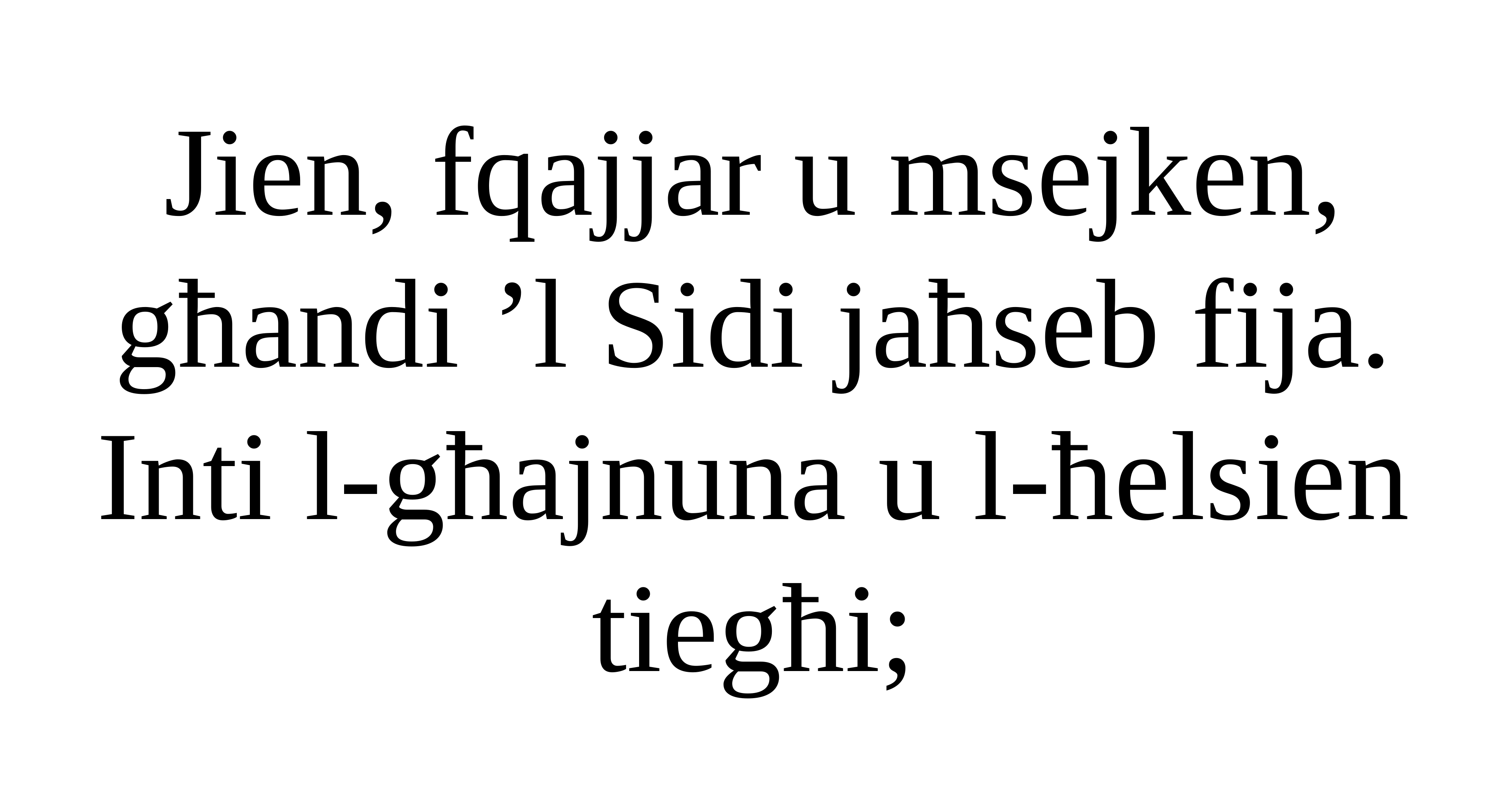

Jien, fqajjar u msejken,
għandi ’l Sidi jaħseb fija.
Inti l-għajnuna u l-ħelsien tiegħi;